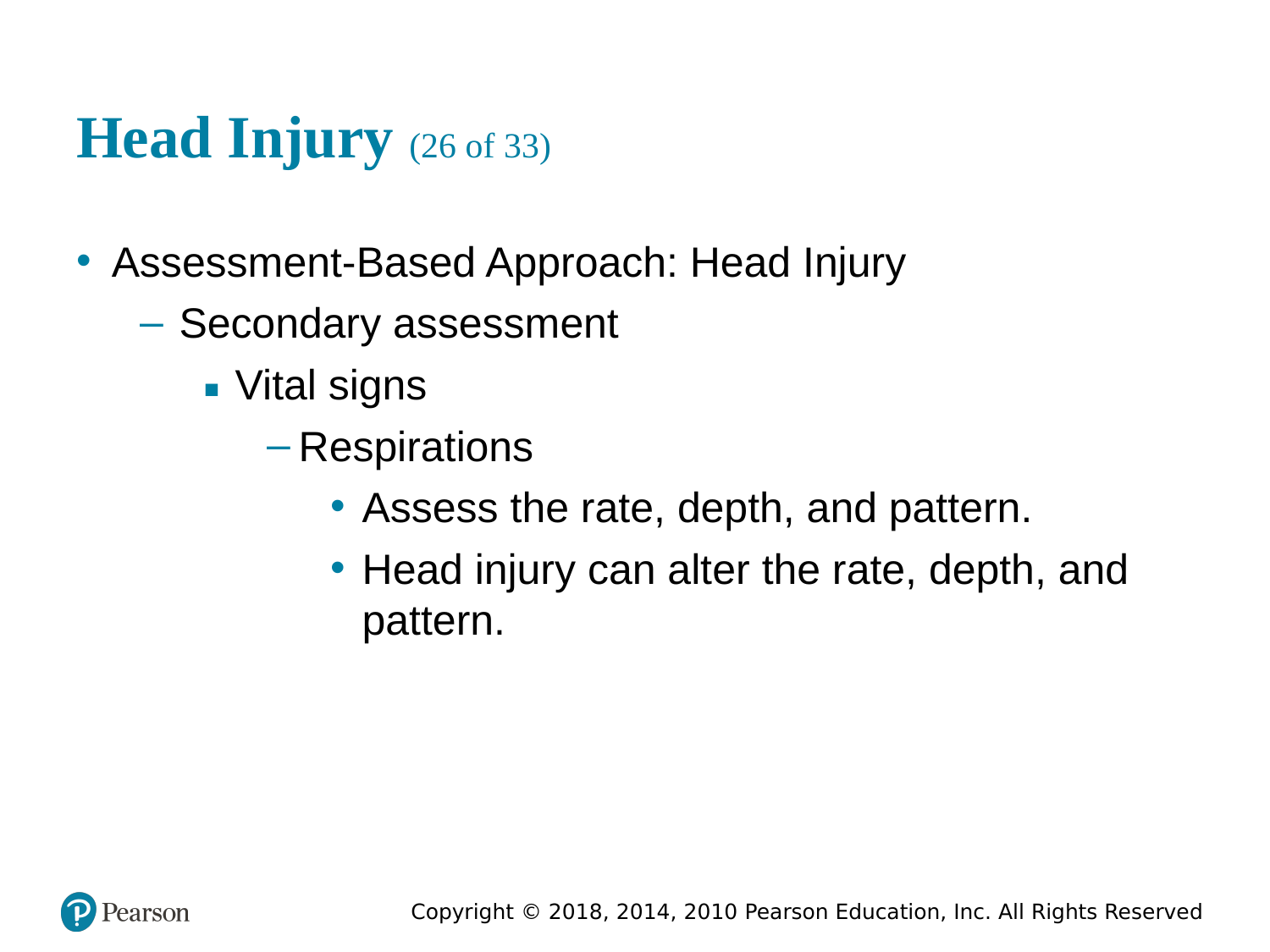

# Head Injury (26 of 33)
Assessment-Based Approach: Head Injury
Secondary assessment
Vital signs
Respirations
Assess the rate, depth, and pattern.
Head injury can alter the rate, depth, and pattern.